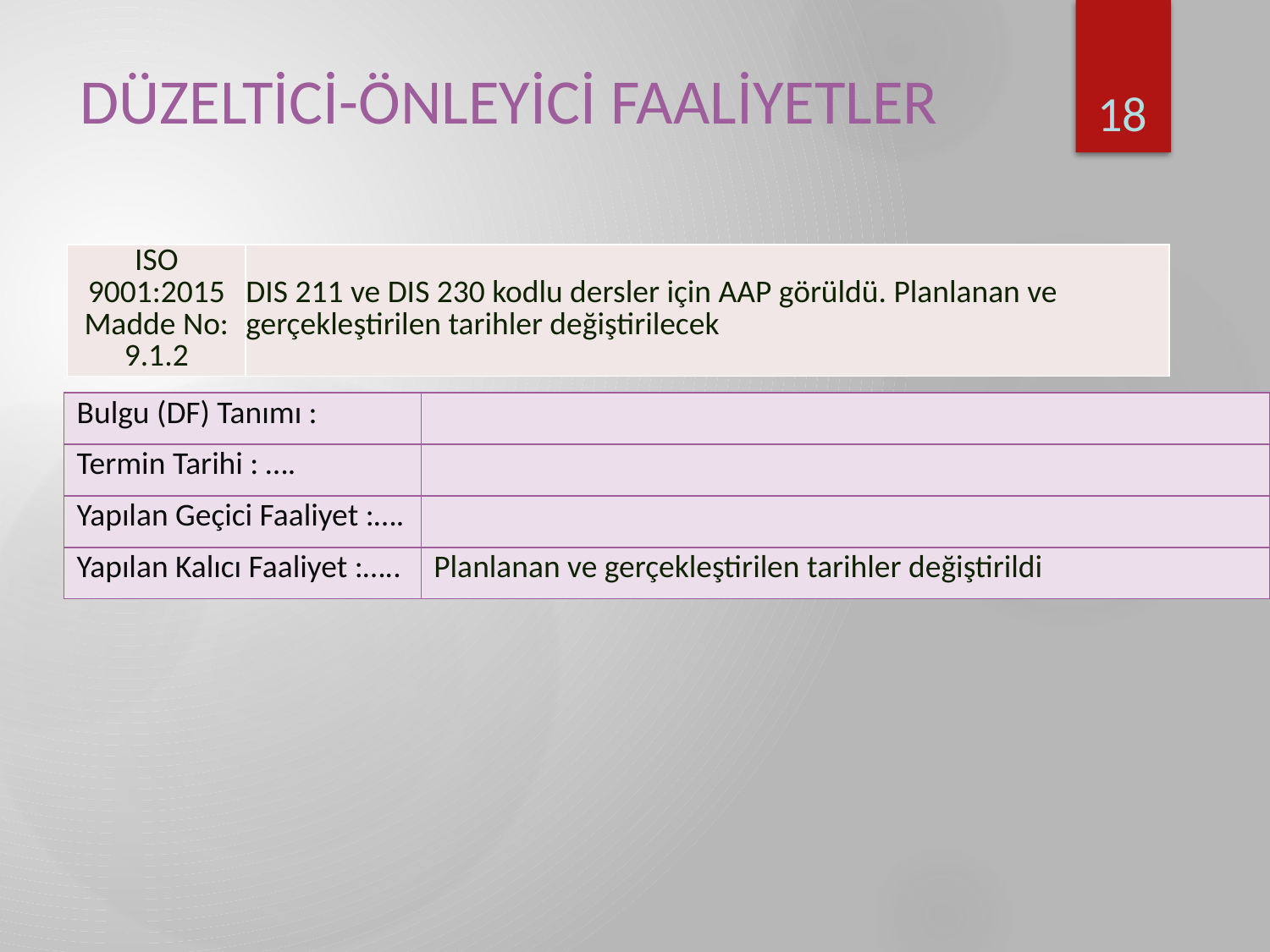

18
# DÜZELTİCİ-ÖNLEYİCİ FAALİYETLER
| ISO 9001:2015 Madde No: 9.1.2 | DIS 211 ve DIS 230 kodlu dersler için AAP görüldü. Planlanan ve gerçekleştirilen tarihler değiştirilecek |
| --- | --- |
| Bulgu (DF) Tanımı : |  |
| --- | --- |
| Termin Tarihi : …. |  |
| Yapılan Geçici Faaliyet :…. |  |
| Yapılan Kalıcı Faaliyet :….. | Planlanan ve gerçekleştirilen tarihler değiştirildi |